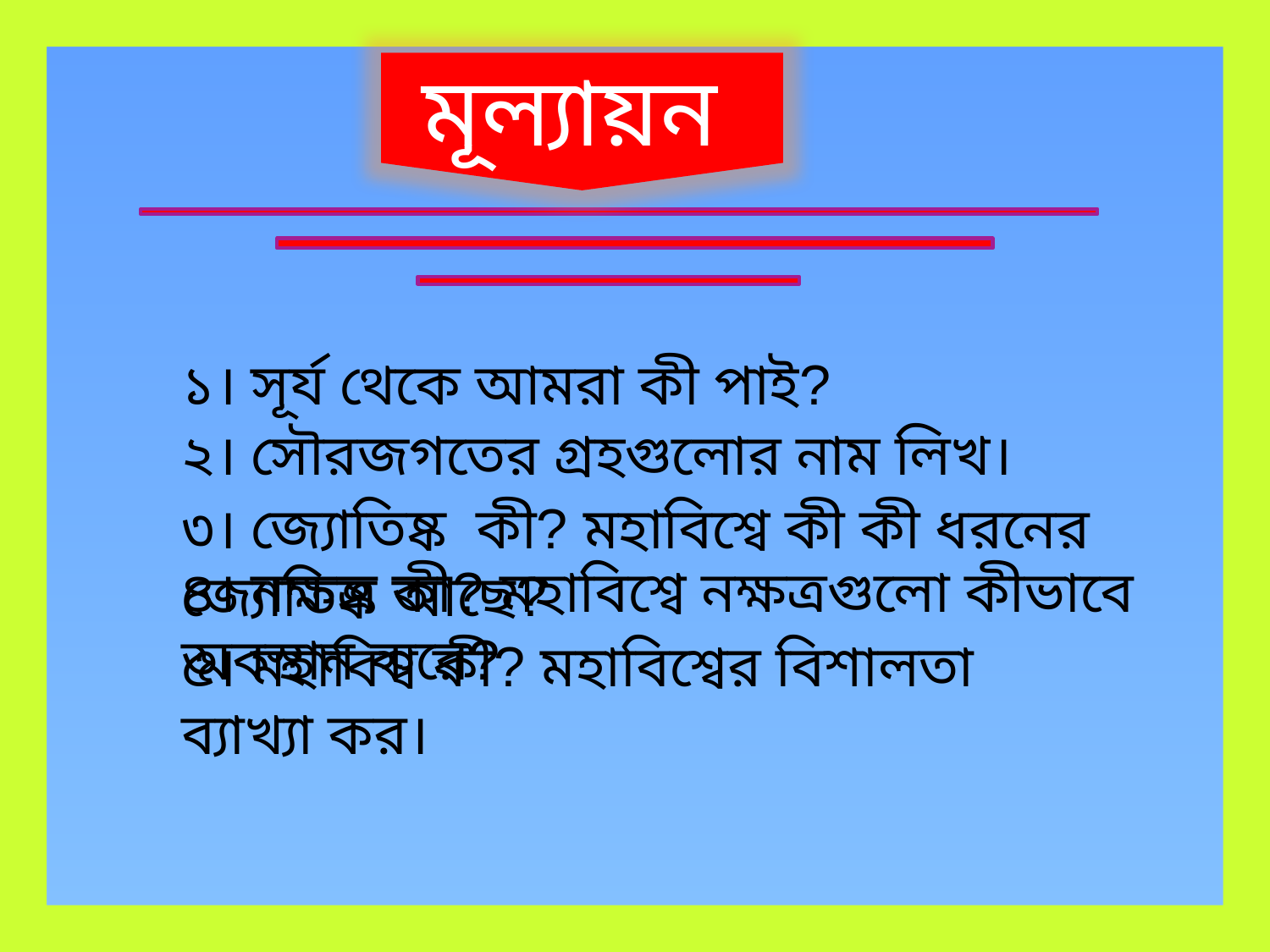

মূল্যায়ন

১। সূর্য থেকে আমরা কী পাই?
২। সৌরজগতের গ্রহগুলোর নাম লিখ।
৩। জ্যোতিষ্ক  কী? মহাবিশ্বে কী কী ধরনের জ্যোতিষ্ক আছে?
৪। নক্ষত্র কী? মহাবিশ্বে নক্ষত্রগুলো কীভাবে অবস্থান করে?
৫। মহাবিশ্ব কী? মহাবিশ্বের বিশালতা ব্যাখ্যা কর।